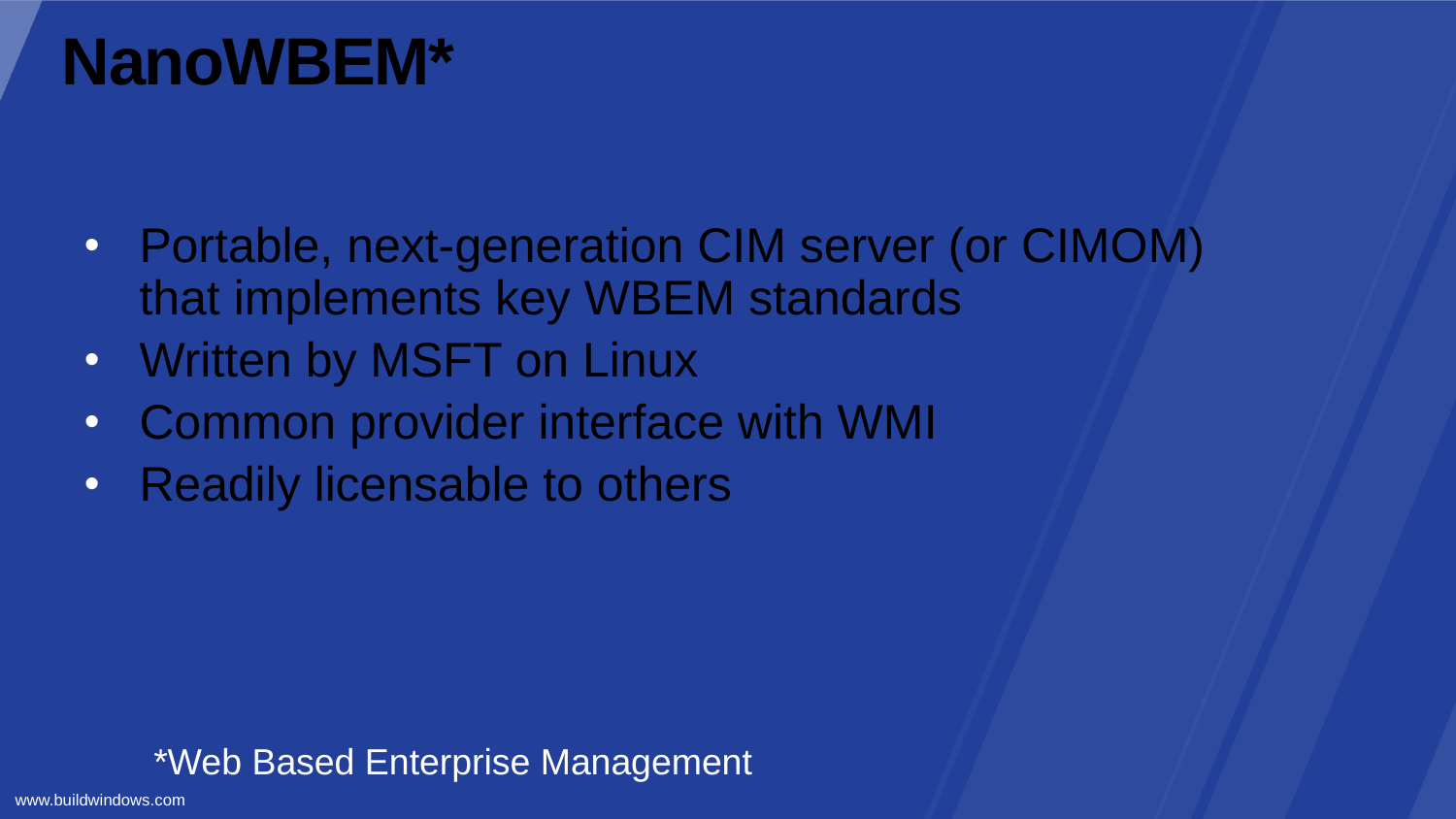

# NanoWBEM*
Portable, next-generation CIM server (or CIMOM) that implements key WBEM standards
Written by MSFT on Linux
Common provider interface with WMI
Readily licensable to others

*Web Based Enterprise Management